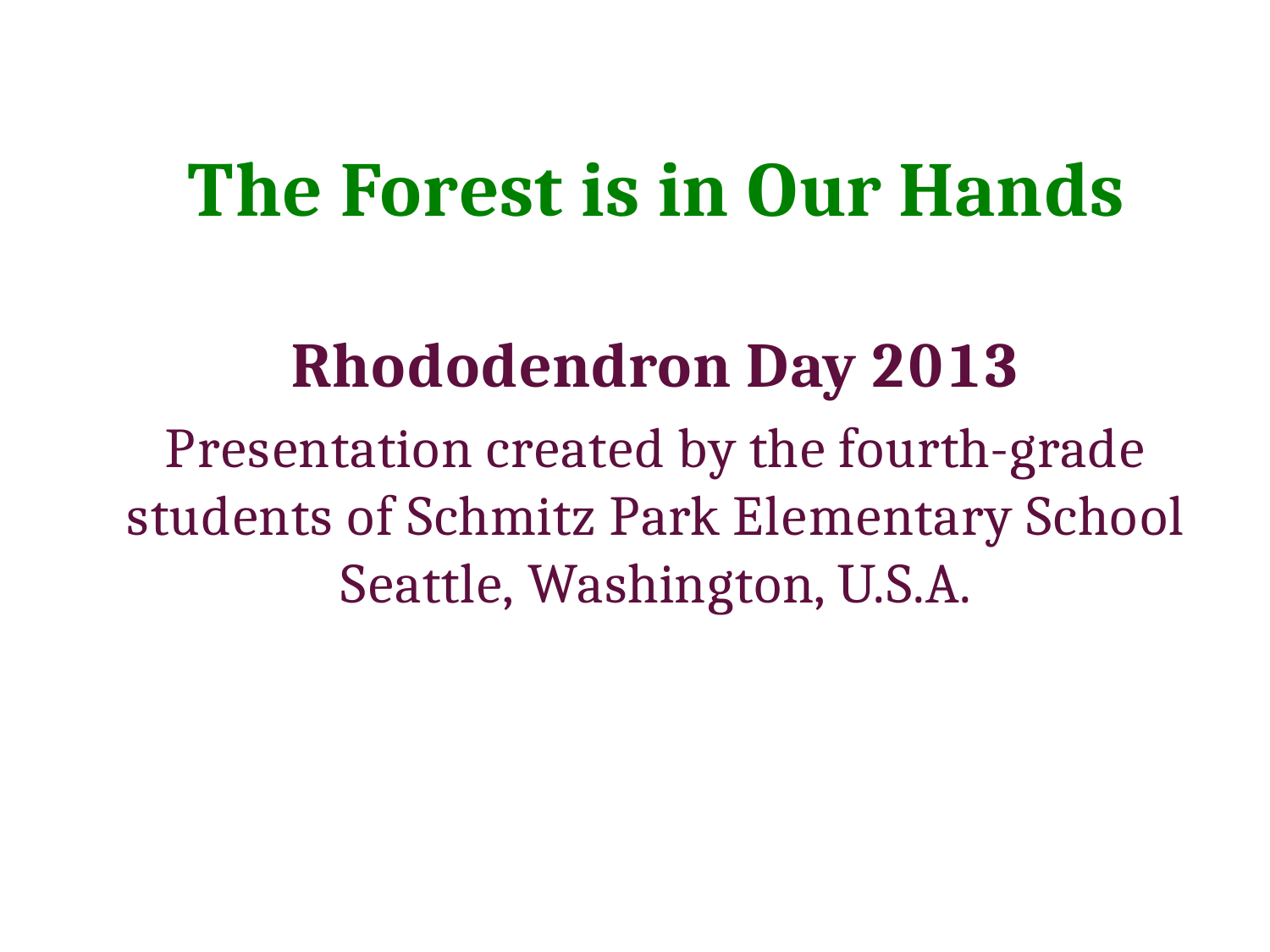

# The Forest is in Our Hands
Rhododendron Day 2013
Presentation created by the fourth-grade students of Schmitz Park Elementary School Seattle, Washington, U.S.A.